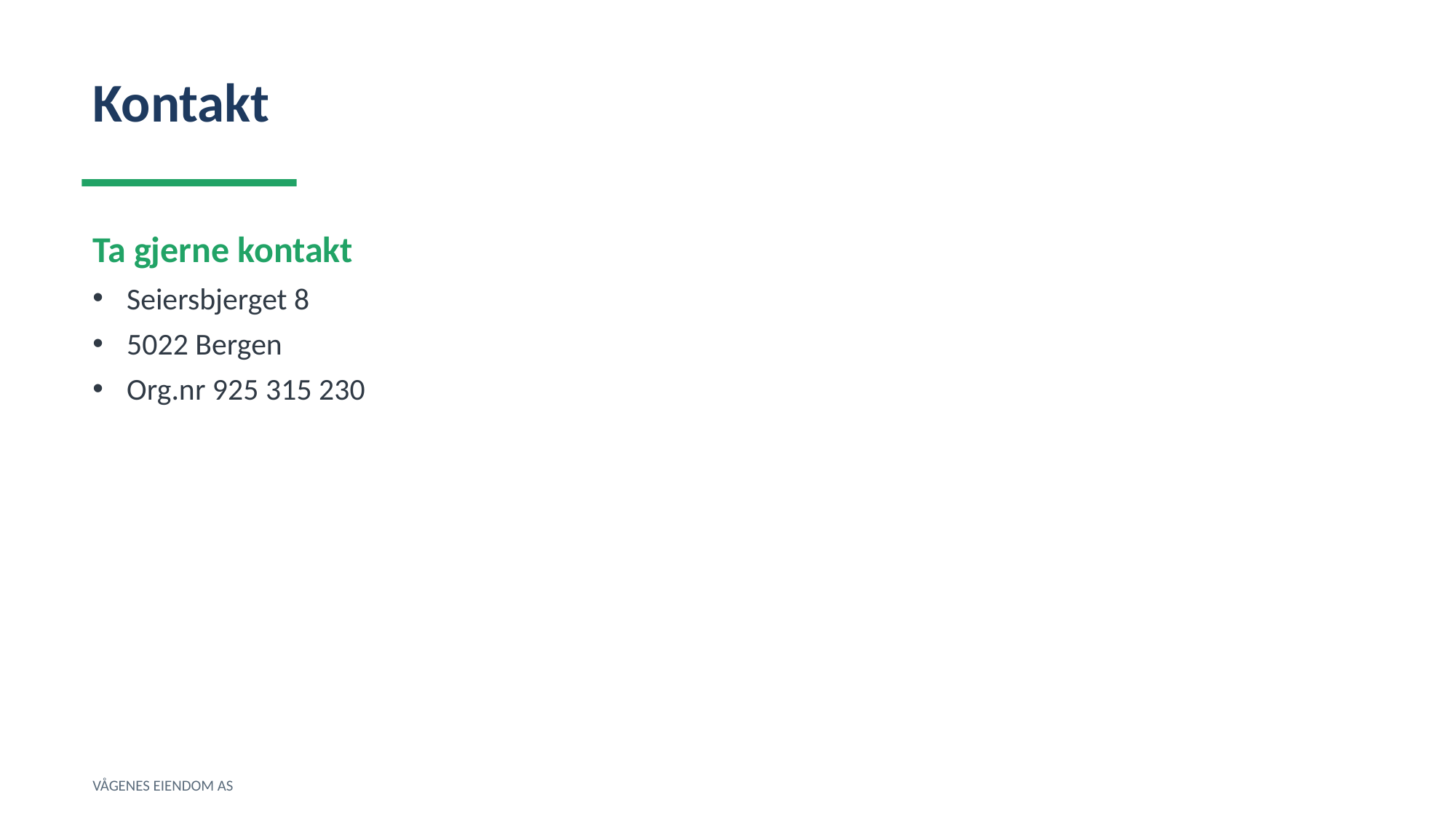

Kontakt

Ta gjerne kontakt
Seiersbjerget 8
5022 Bergen
Org.nr 925 315 230
VÅGENES EIENDOM AS